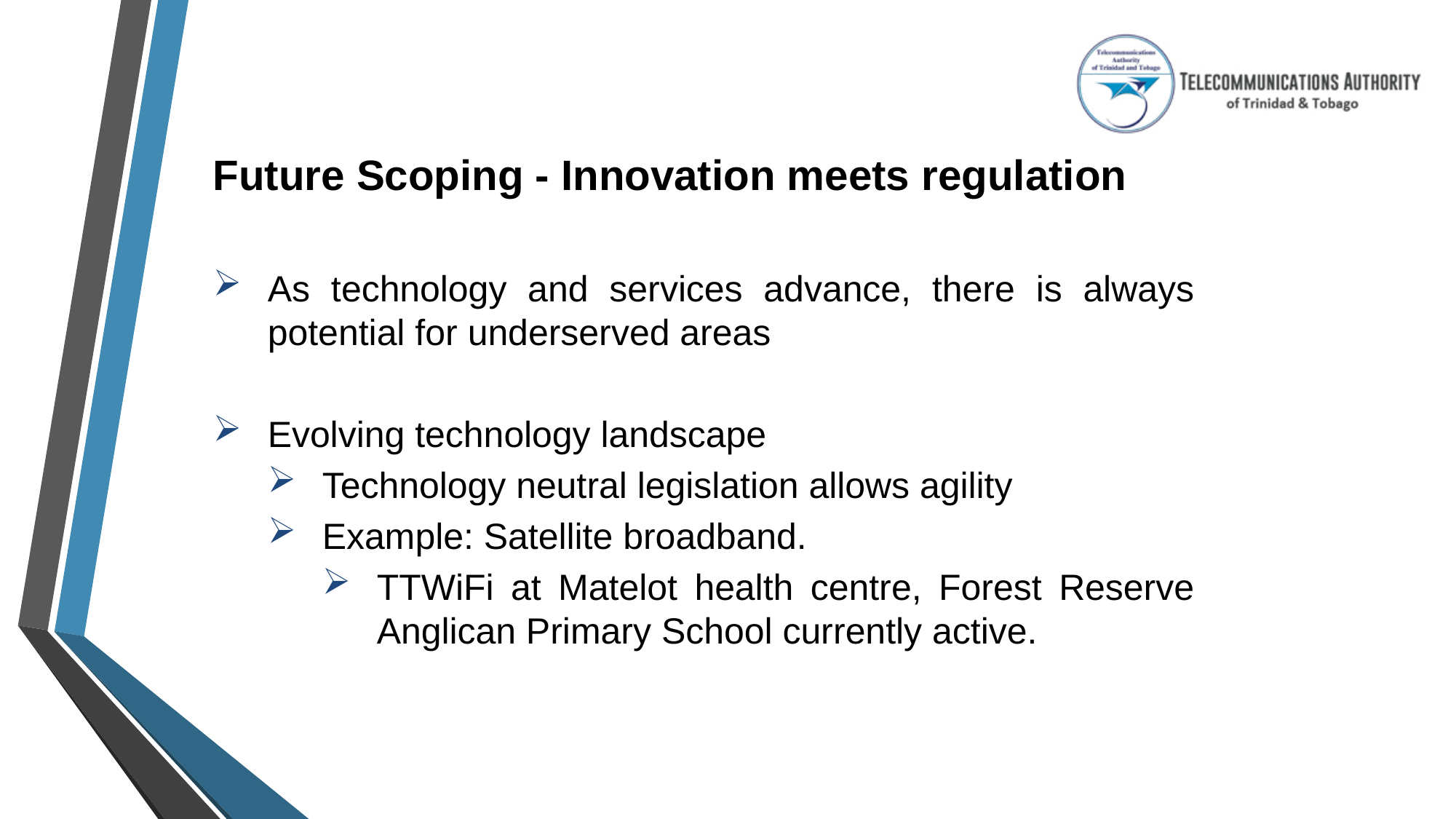

Future Scoping - Innovation meets regulation

As technology and services advance, there is always potential for underserved areas

Evolving technology landscape
Technology neutral legislation allows agility
Example: Satellite broadband.
TTWiFi at Matelot health centre, Forest Reserve Anglican Primary School currently active.